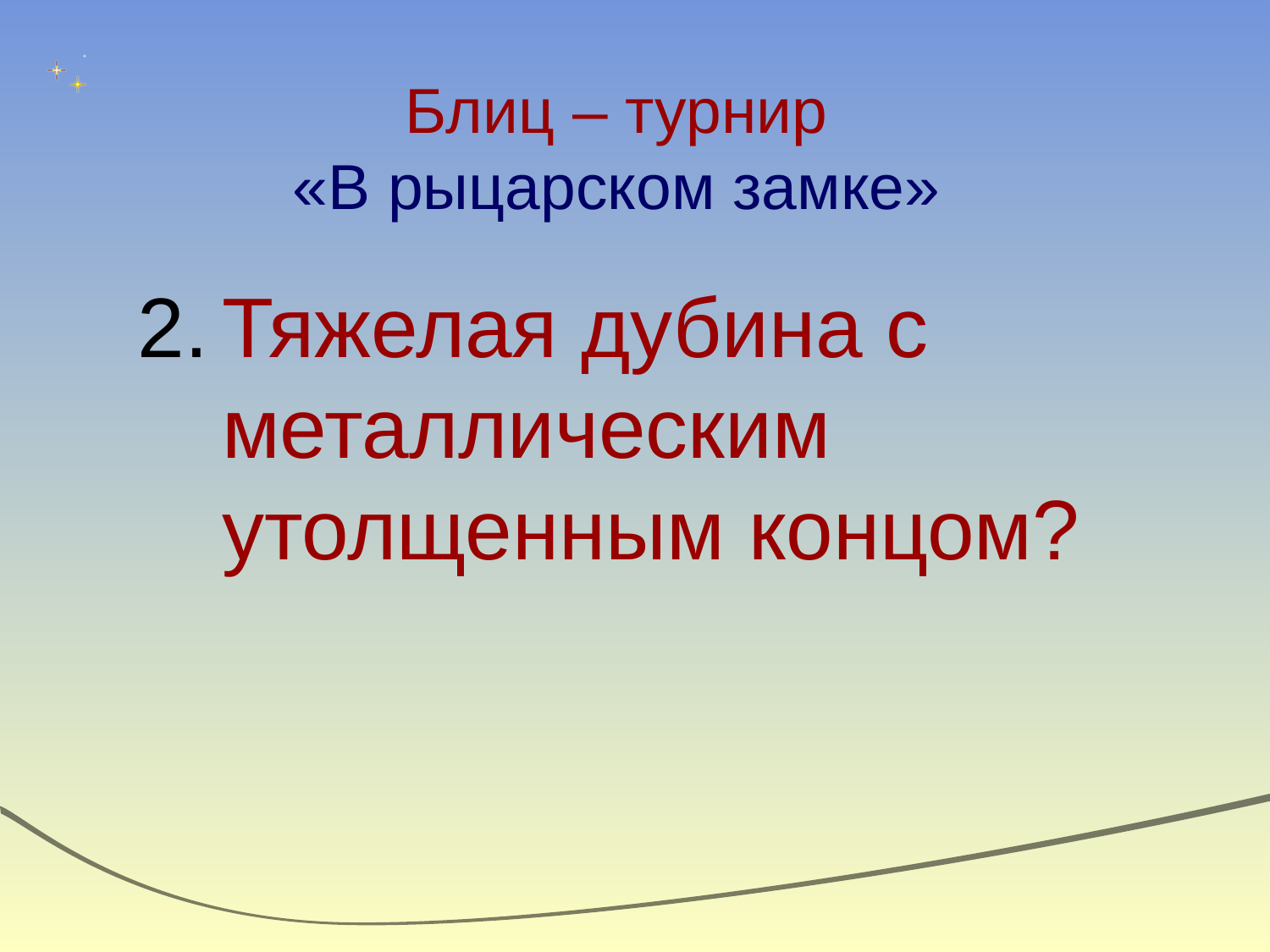

Блиц – турнир
«В рыцарском замке»
Тяжелая дубина с металлическим утолщенным концом?